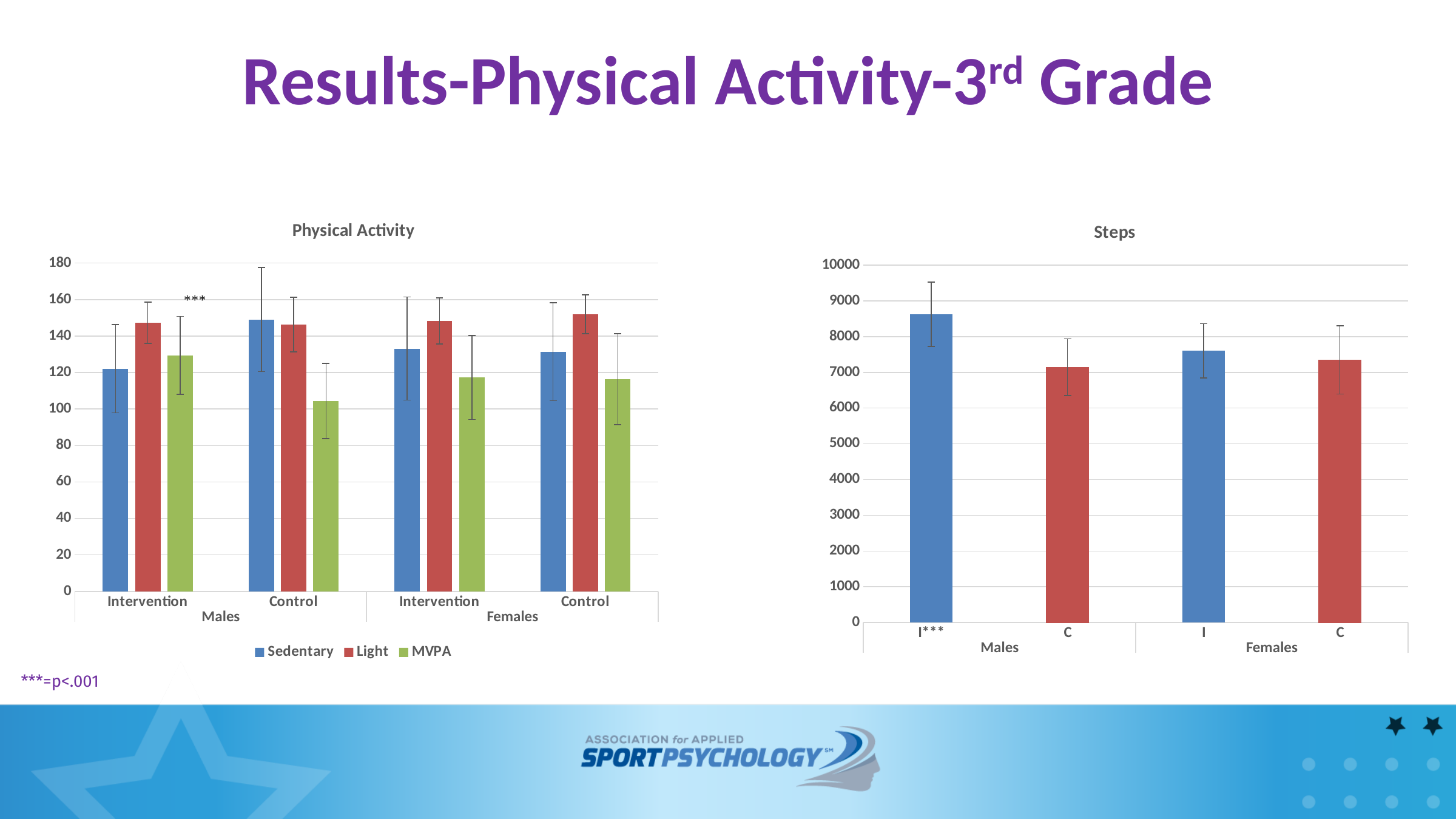

# Results-Physical Activity-3rd Grade

### Chart: Physical Activity

| Category | Sedentary | Light | MVPA |
|---|---|---|---|
| Intervention | 122.1259 | 147.2837 | 129.44 |
| Control | 149.0464 | 146.2953 | 104.35 |
| Intervention | 133.1377 | 148.2795 | 117.25 |
| Control | 131.4311 | 151.964 | 116.33 |

### Chart: Steps

| Category |  |
|---|---|
| I*** | 8624.74 |
| C | 7141.22 |
| I | 7601.18 |
| C | 7347.53 |
***=p<.001